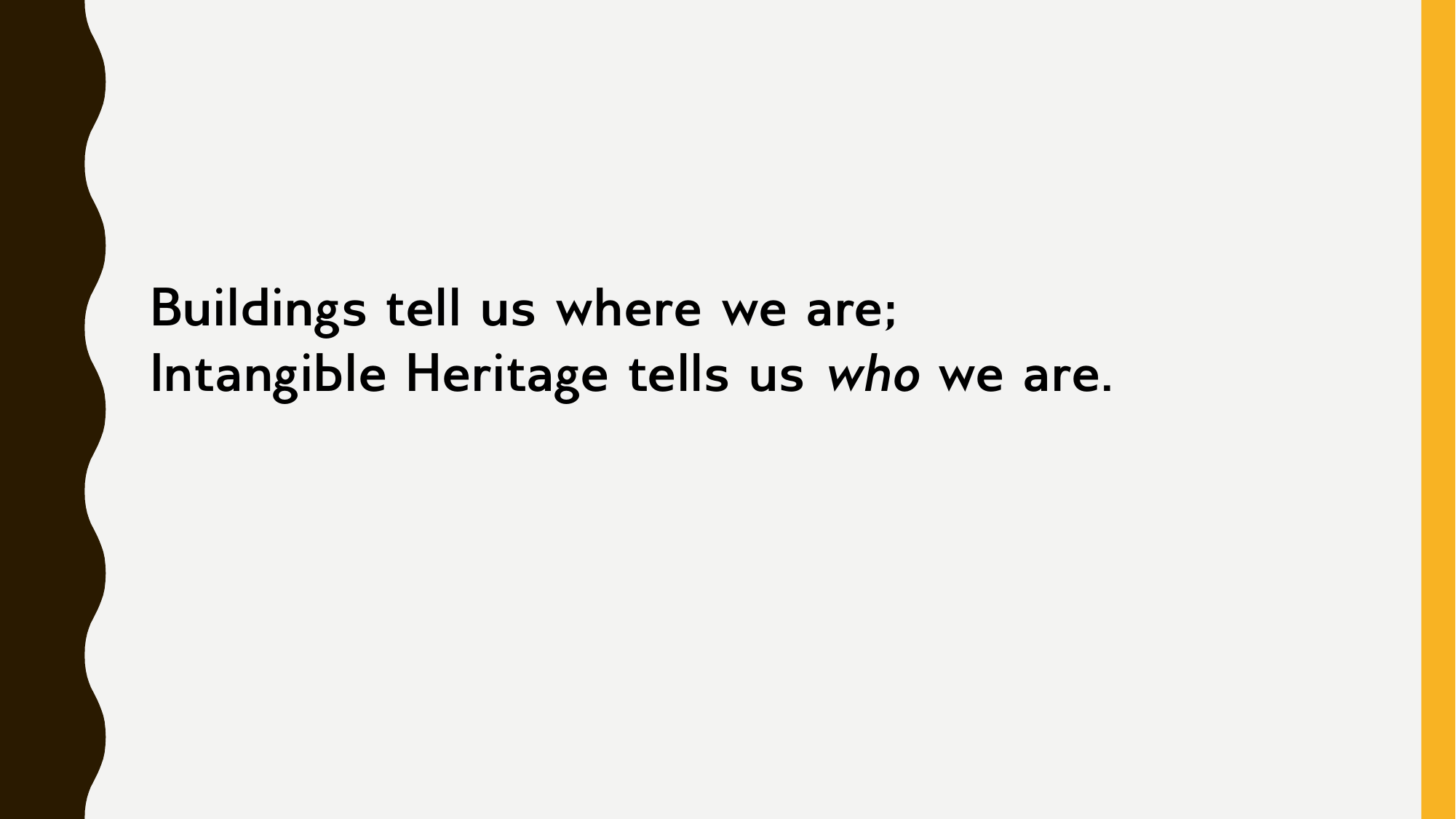

Buildings tell us where we are;
Intangible Heritage tells us who we are.